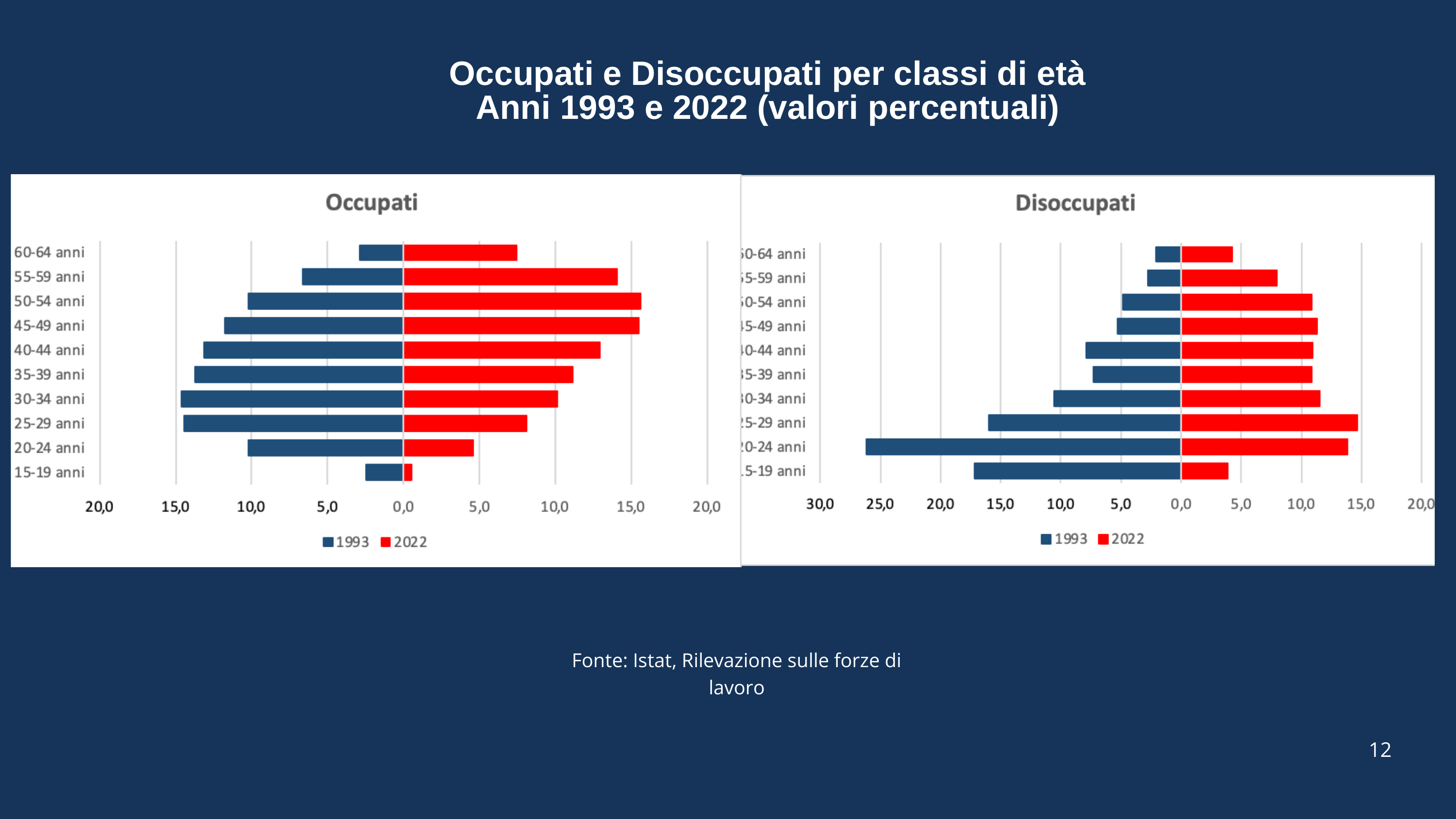

Occupati e Disoccupati per classi di età
Anni 1993 e 2022 (valori percentuali)

Fonte: Istat, Rilevazione sulle forze di lavoro
12